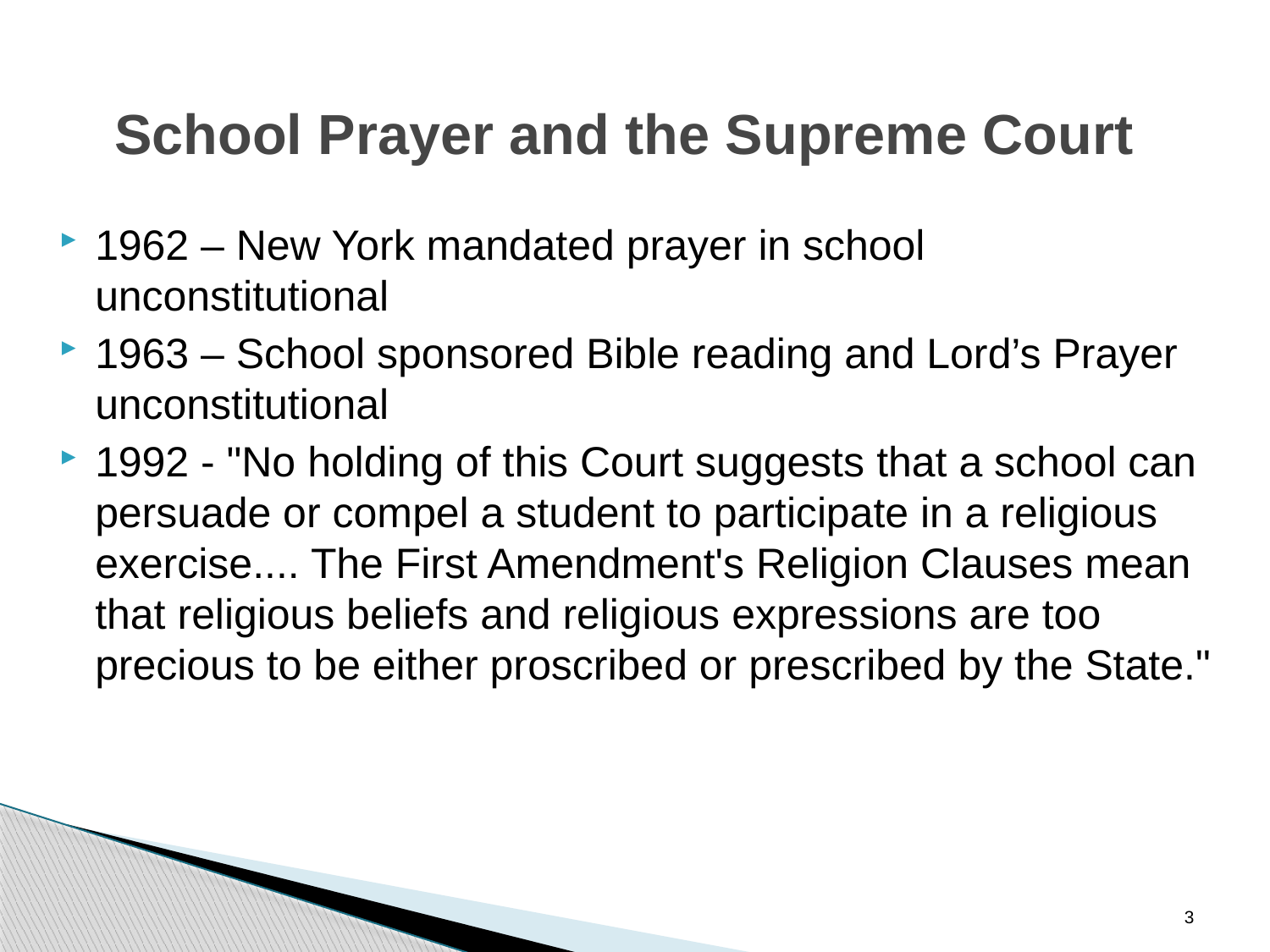

# School Prayer and the Supreme Court
1962 – New York mandated prayer in school unconstitutional
1963 – School sponsored Bible reading and Lord’s Prayer unconstitutional
1992 - "No holding of this Court suggests that a school can persuade or compel a student to participate in a religious exercise.... The First Amendment's Religion Clauses mean that religious beliefs and religious expressions are too precious to be either proscribed or prescribed by the State."
3